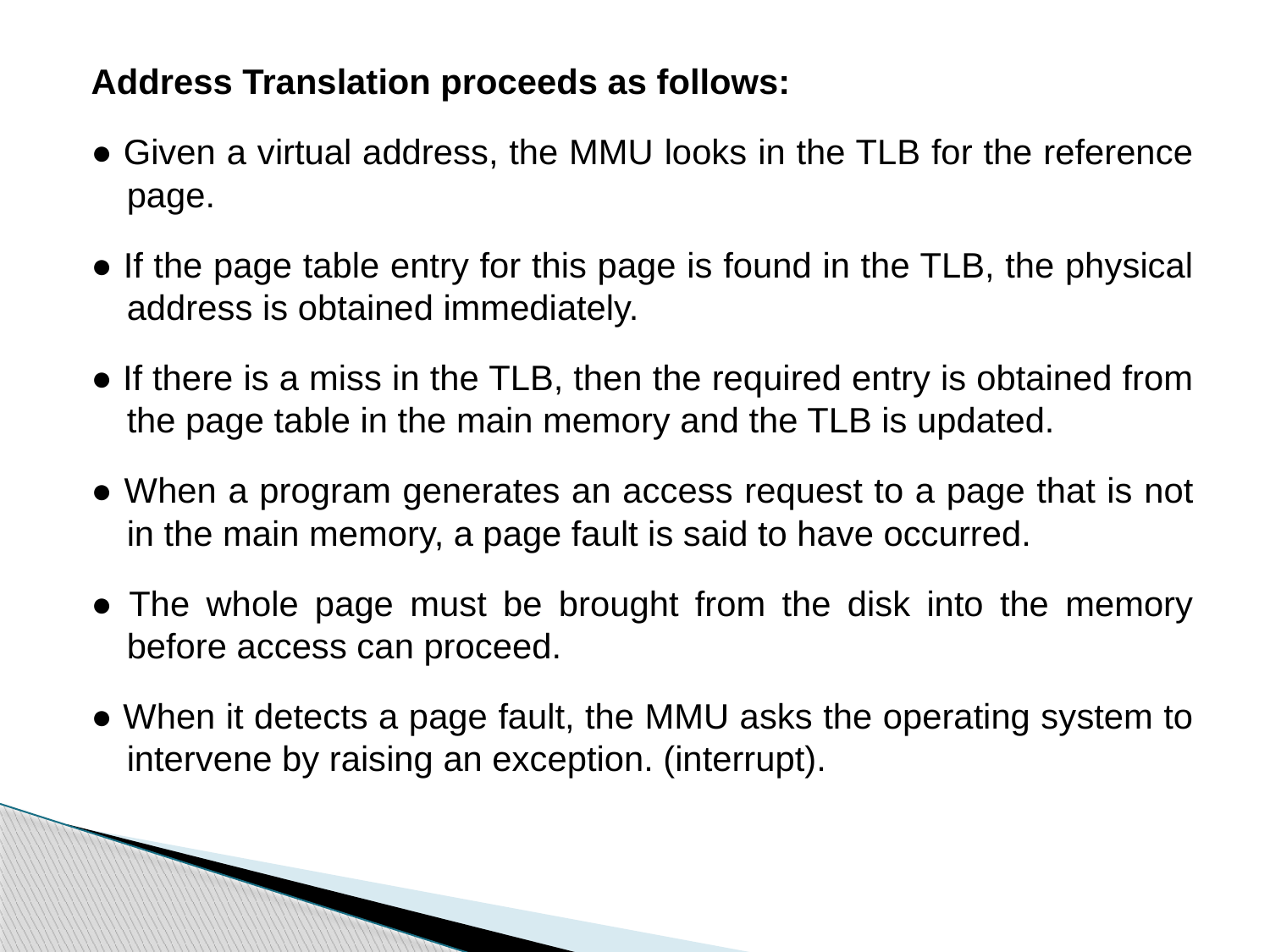

Address Translation proceeds as follows:
● Given a virtual address, the MMU looks in the TLB for the reference page.
● If the page table entry for this page is found in the TLB, the physical address is obtained immediately.
● If there is a miss in the TLB, then the required entry is obtained from the page table in the main memory and the TLB is updated.
● When a program generates an access request to a page that is not in the main memory, a page fault is said to have occurred.
● The whole page must be brought from the disk into the memory before access can proceed.
● When it detects a page fault, the MMU asks the operating system to intervene by raising an exception. (interrupt).